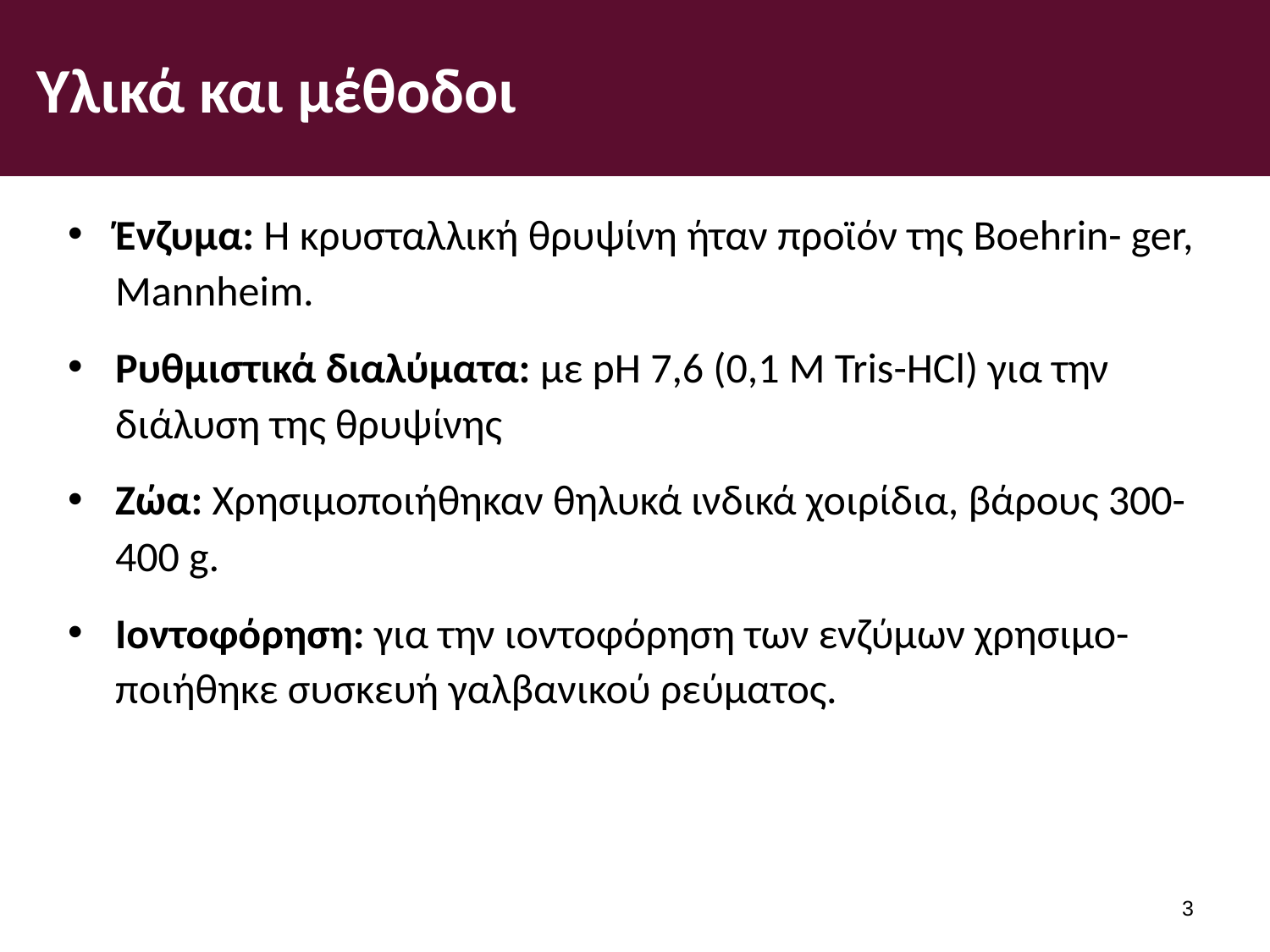

# Υλικά και μέθοδοι
Ένζυμα: Η κρυσταλλική θρυψίνη ήταν προϊόν της Boehrin- ger, Mannheim.
Ρυθμιστικά διαλύματα: με pH 7,6 (0,1 Μ Tris-HCl) για την διάλυση της θρυψίνης
Ζώα: Χρησιμοποιήθηκαν θηλυκά ινδικά χοιρίδια, βάρους 300-400 g.
Ιοντοφόρηση: για την ιοντοφόρηση των ενζύμων χρησιμο-ποιήθηκε συσκευή γαλβανικού ρεύματος.
3